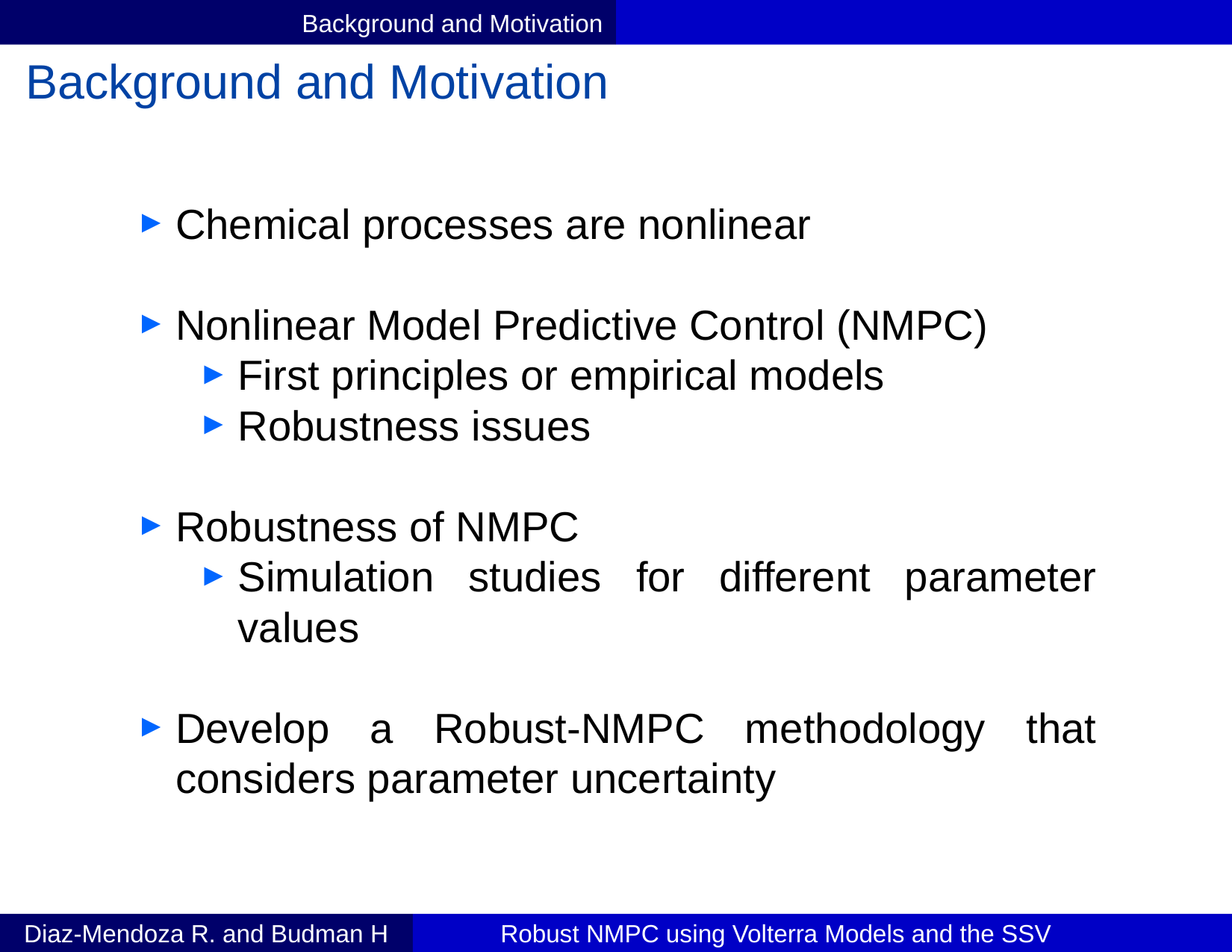

Background and Motivation

Background and Motivation
Chemical processes are nonlinear

Nonlinear Model Predictive Control (NMPC)
First principles or empirical models
Robustness issues

Robustness of NMPC
Simulation studies for different parameter values

Develop a Robust-NMPC methodology that considers parameter uncertainty
Diaz-Mendoza R. and Budman H
Robust NMPC using Volterra Models and the SSV